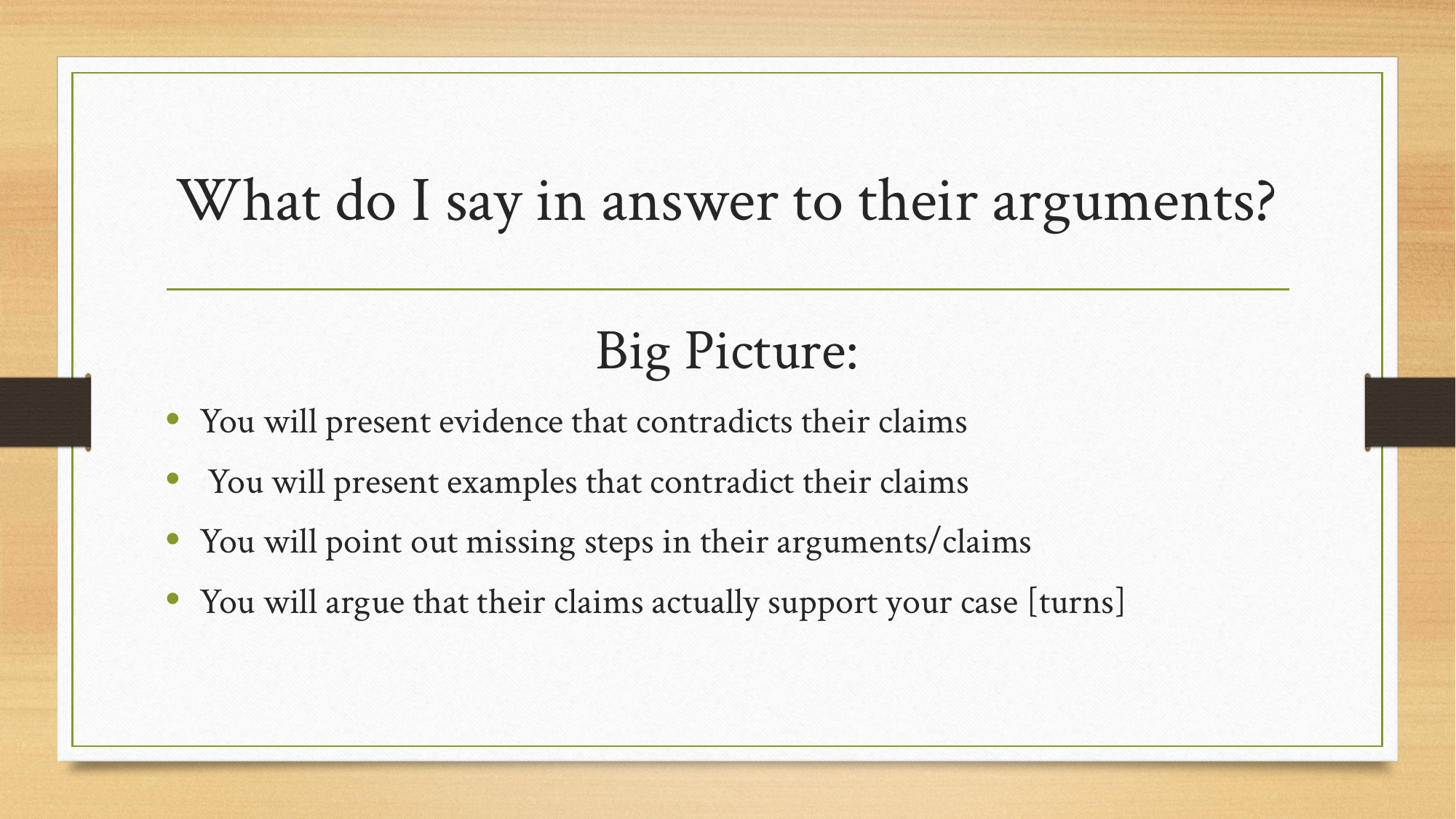

# What do I say in answer to their arguments?
Big Picture:
You will present evidence that contradicts their claims
 You will present examples that contradict their claims
You will point out missing steps in their arguments/claims
You will argue that their claims actually support your case [turns]